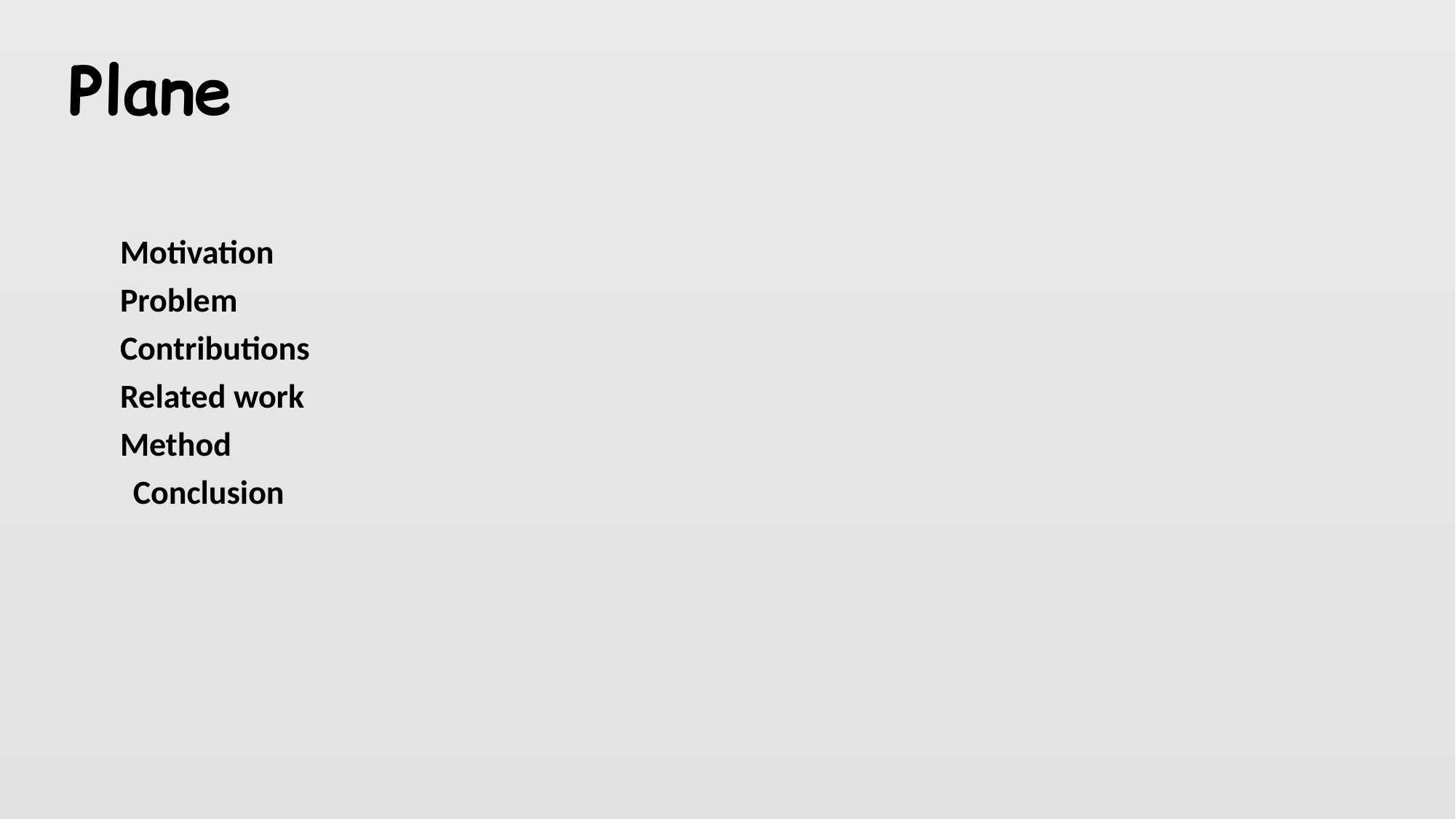

# Plane

	   Motivation
	   Problem
	   Contributions
	   Related work
	   Method
                Conclusion